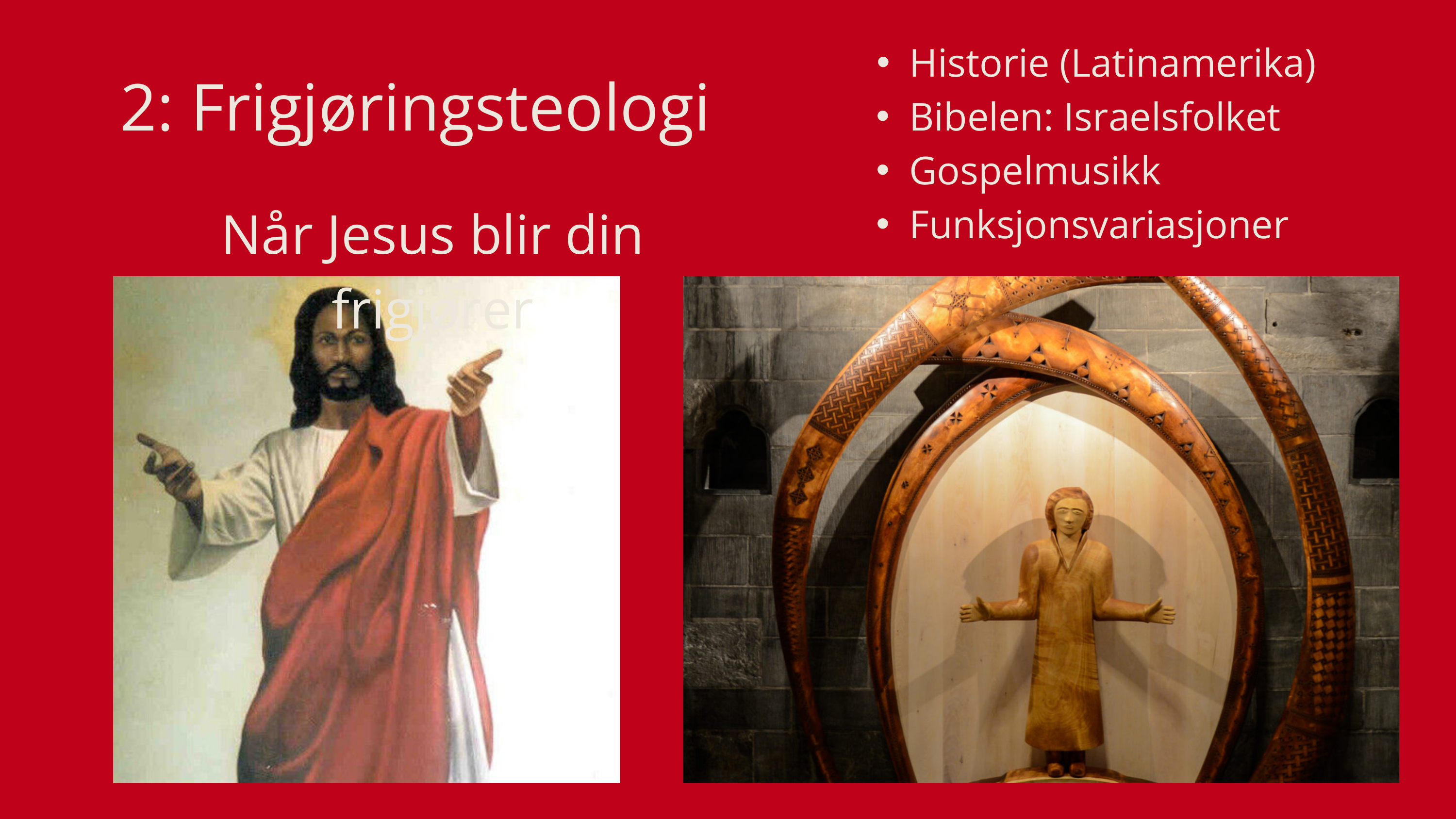

Historie (Latinamerika)
Bibelen: Israelsfolket
Gospelmusikk
Funksjonsvariasjoner
2: Frigjøringsteologi

Når Jesus blir din frigjører